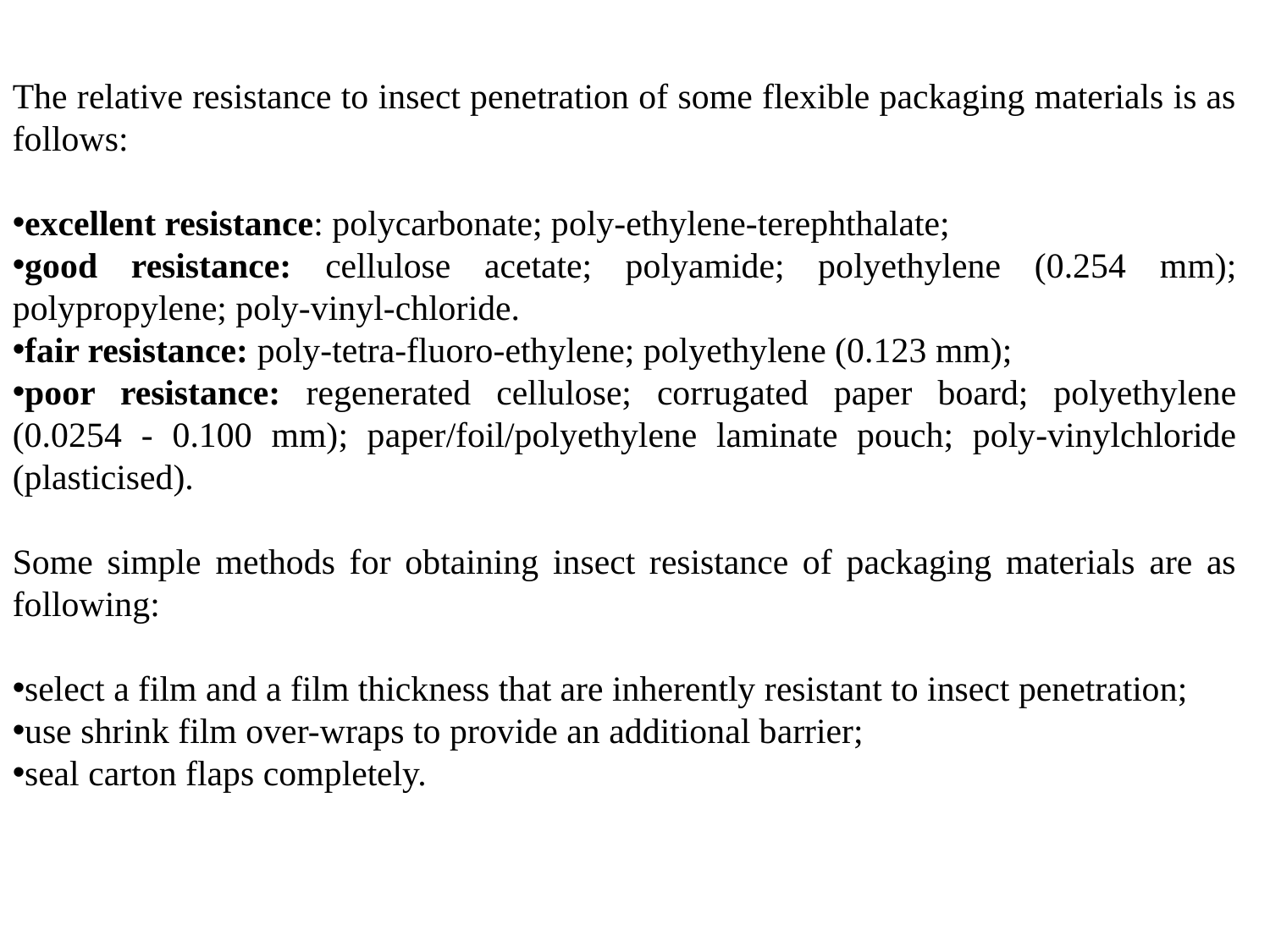

The relative resistance to insect penetration of some flexible packaging materials is as follows:

excellent resistance: polycarbonate; poly-ethylene-terephthalate;
good resistance: cellulose acetate; polyamide; polyethylene (0.254 mm); polypropylene; poly-vinyl-chloride.
fair resistance: poly-tetra-fluoro-ethylene; polyethylene (0.123 mm);
poor resistance: regenerated cellulose; corrugated paper board; polyethylene (0.0254 - 0.100 mm); paper/foil/polyethylene laminate pouch; poly-vinylchloride (plasticised).

Some simple methods for obtaining insect resistance of packaging materials are as following:

select a film and a film thickness that are inherently resistant to insect penetration;
use shrink film over-wraps to provide an additional barrier;
seal carton flaps completely.